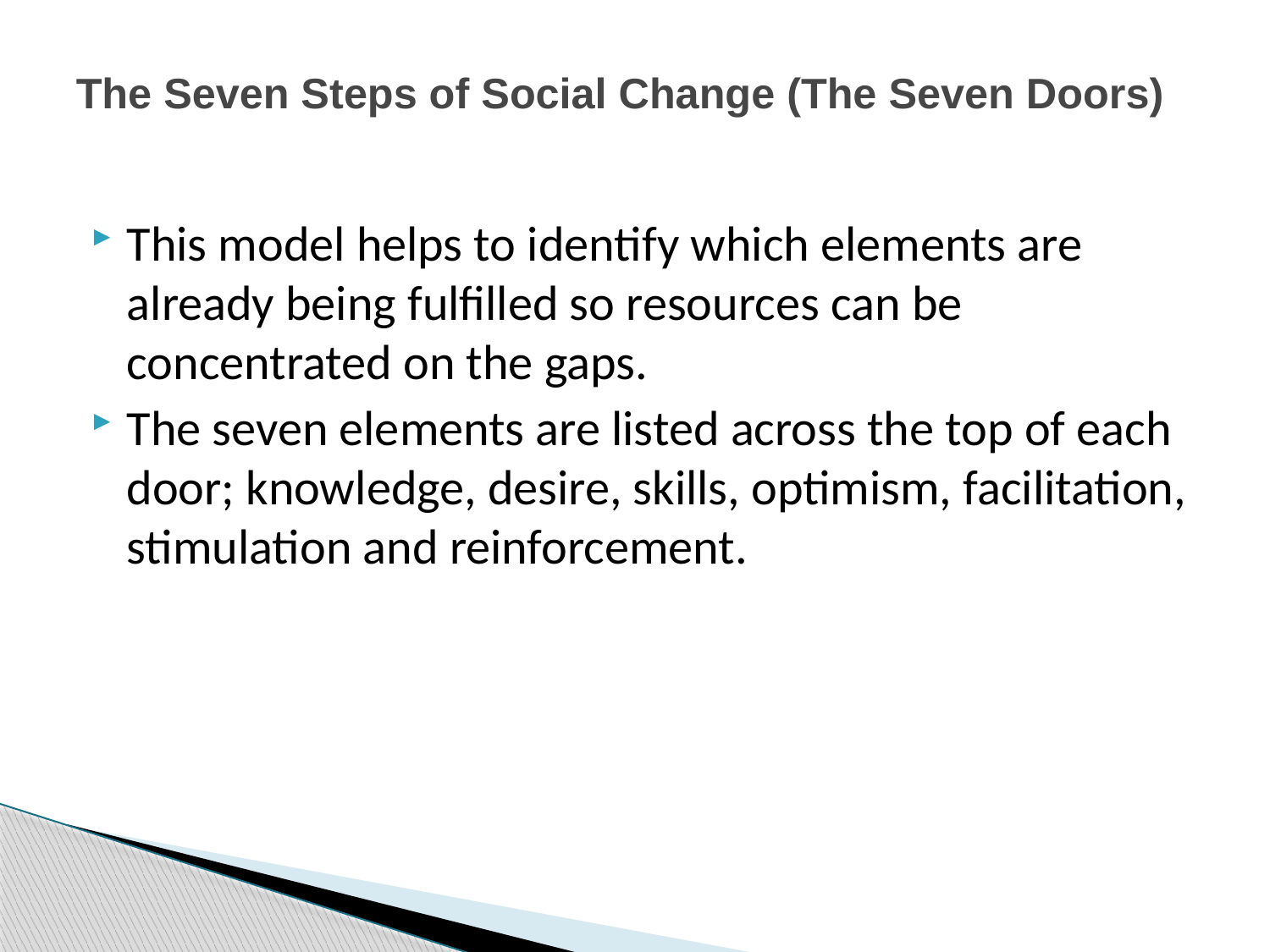

# The Seven Steps of Social Change (The Seven Doors)
This model helps to identify which elements are already being fulfilled so resources can be concentrated on the gaps.
The seven elements are listed across the top of each door; knowledge, desire, skills, optimism, facilitation, stimulation and reinforcement.